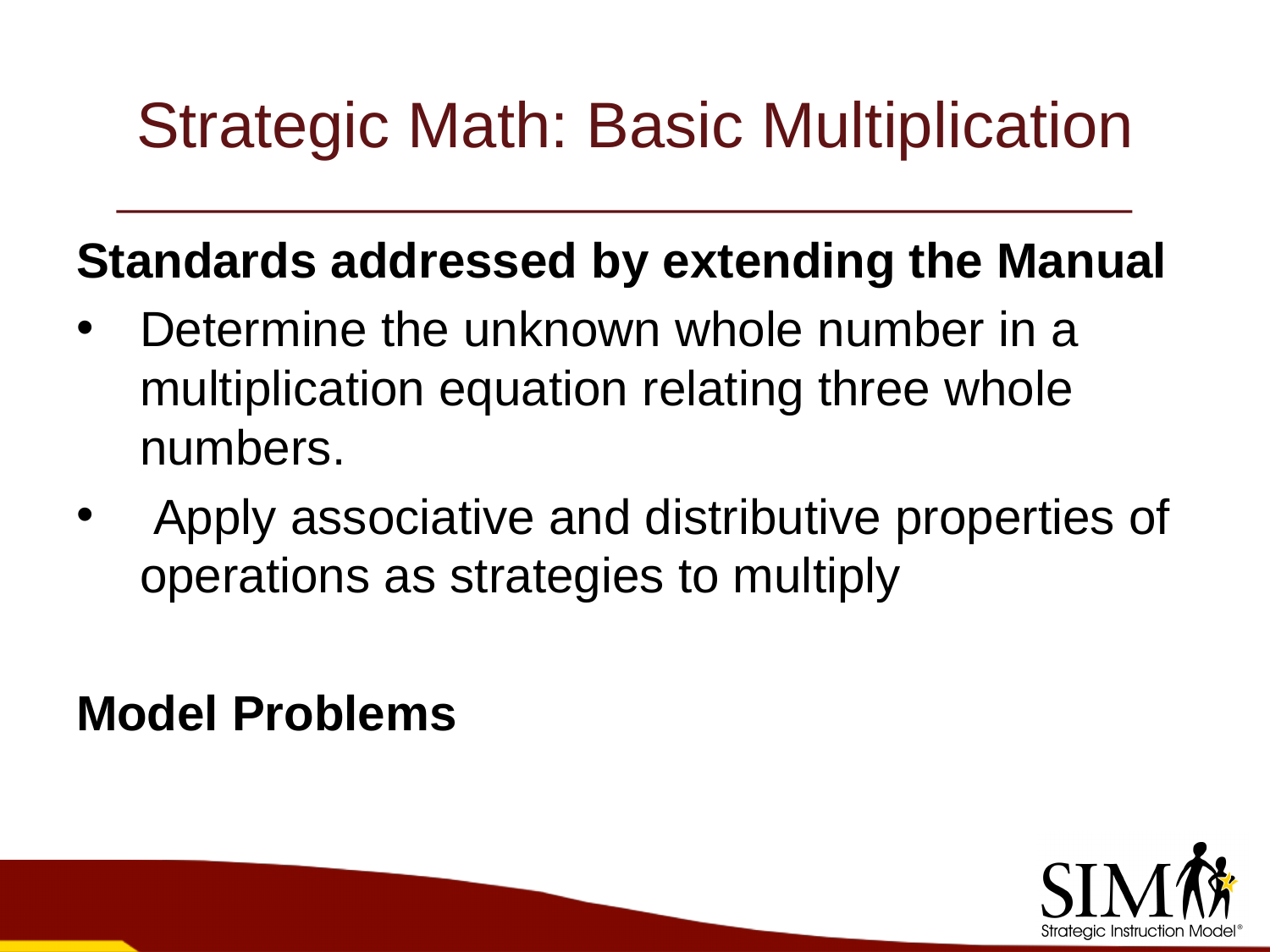

# Strategic Math: Basic Multiplication
Standards addressed by extending the Manual
Determine the unknown whole number in a multiplication equation relating three whole numbers.
 Apply associative and distributive properties of operations as strategies to multiply

Model Problems